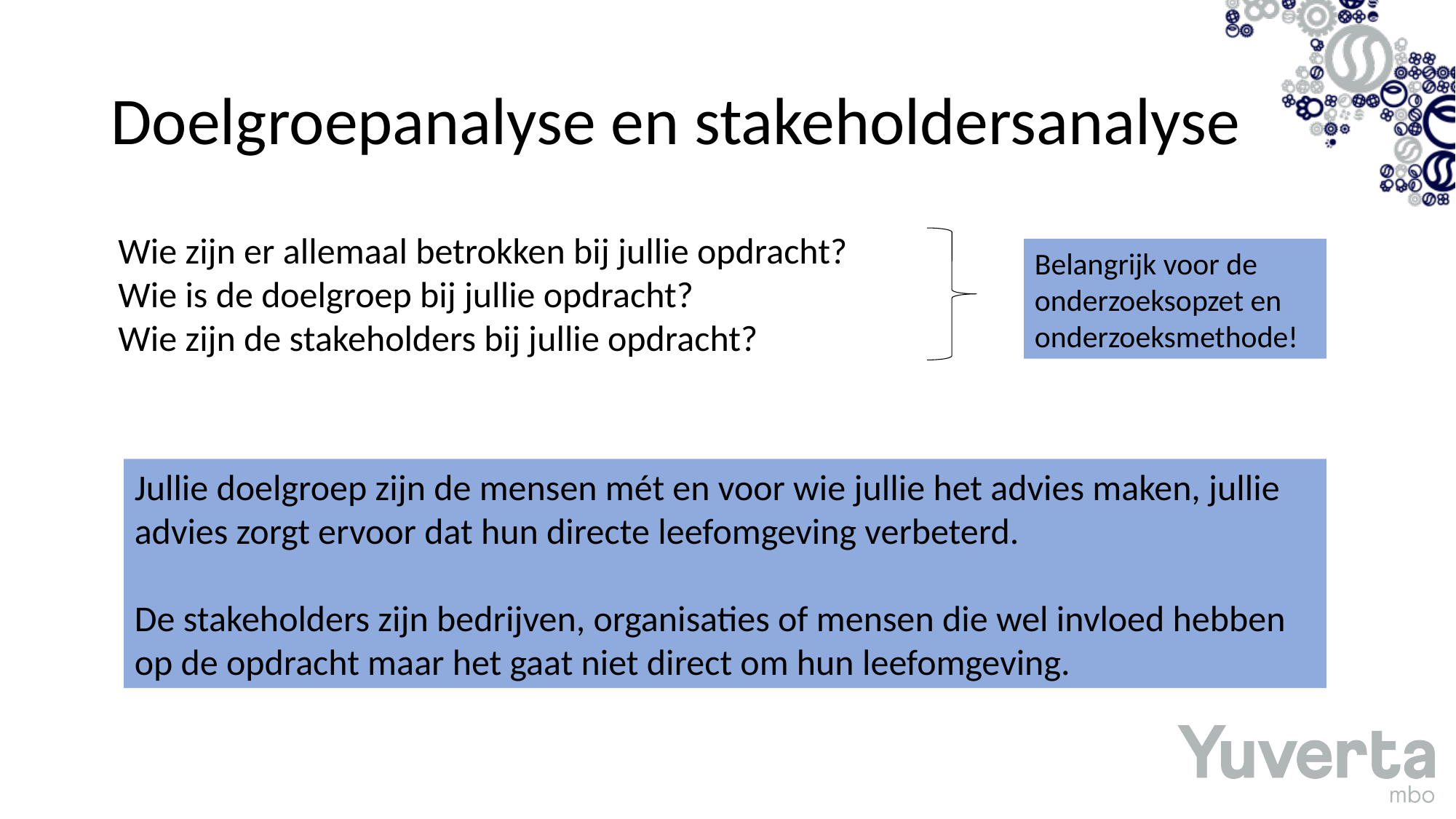

# Doelgroepanalyse en stakeholdersanalyse
Wie zijn er allemaal betrokken bij jullie opdracht?
Wie is de doelgroep bij jullie opdracht?
Wie zijn de stakeholders bij jullie opdracht?

Belangrijk voor de onderzoeksopzet en onderzoeksmethode!
Jullie doelgroep zijn de mensen mét en voor wie jullie het advies maken, jullie advies zorgt ervoor dat hun directe leefomgeving verbeterd.

De stakeholders zijn bedrijven, organisaties of mensen die wel invloed hebben op de opdracht maar het gaat niet direct om hun leefomgeving.